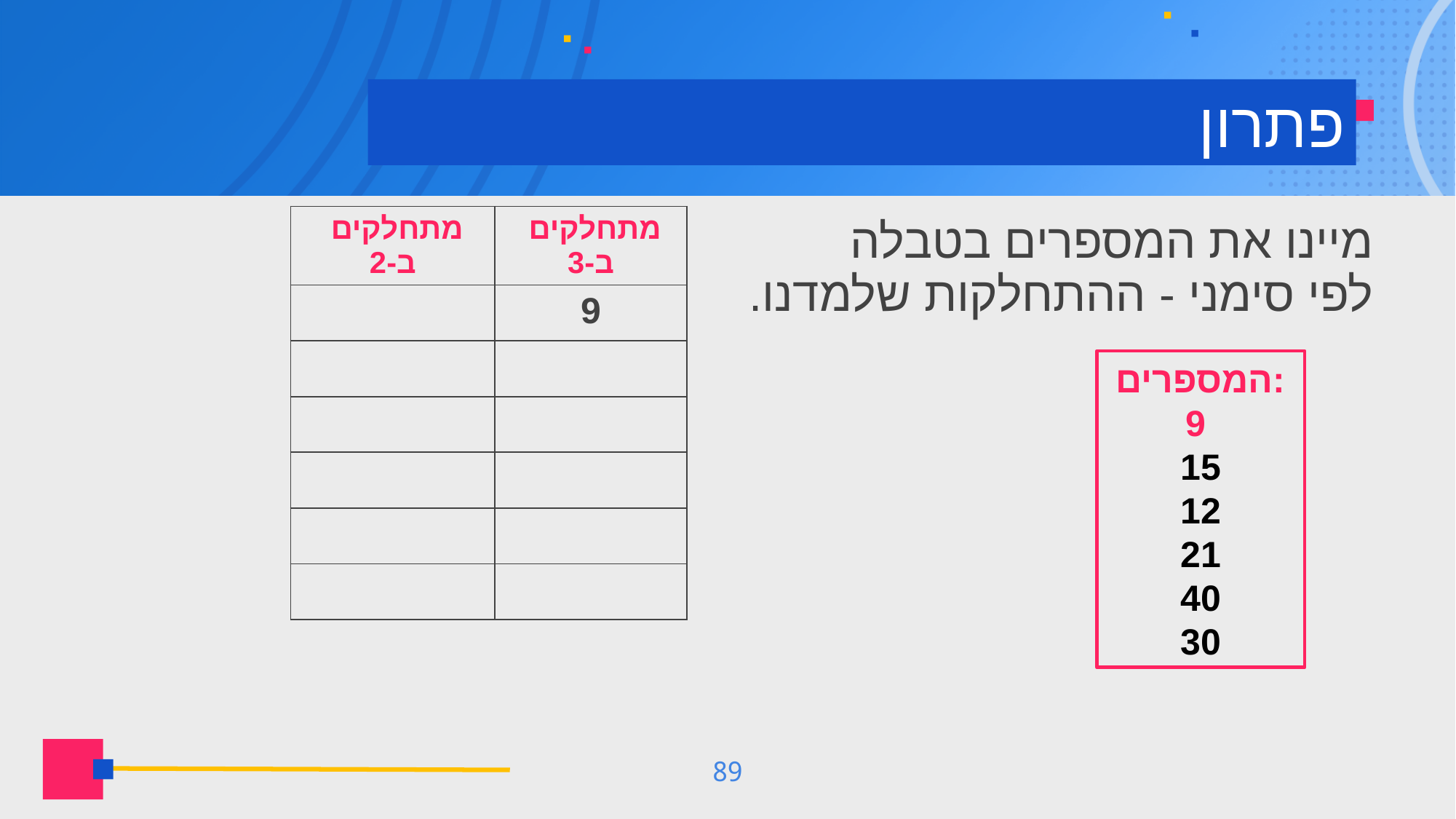

# פתרון
| מתחלקים ב-2 | מתחלקים ב-3 |
| --- | --- |
|  | 9 |
|  |  |
|  |  |
|  |  |
|  |  |
|  |  |
מיינו את המספרים בטבלה
לפי סימני - ההתחלקות שלמדנו.

המספרים:
9
15
12
21
40
30